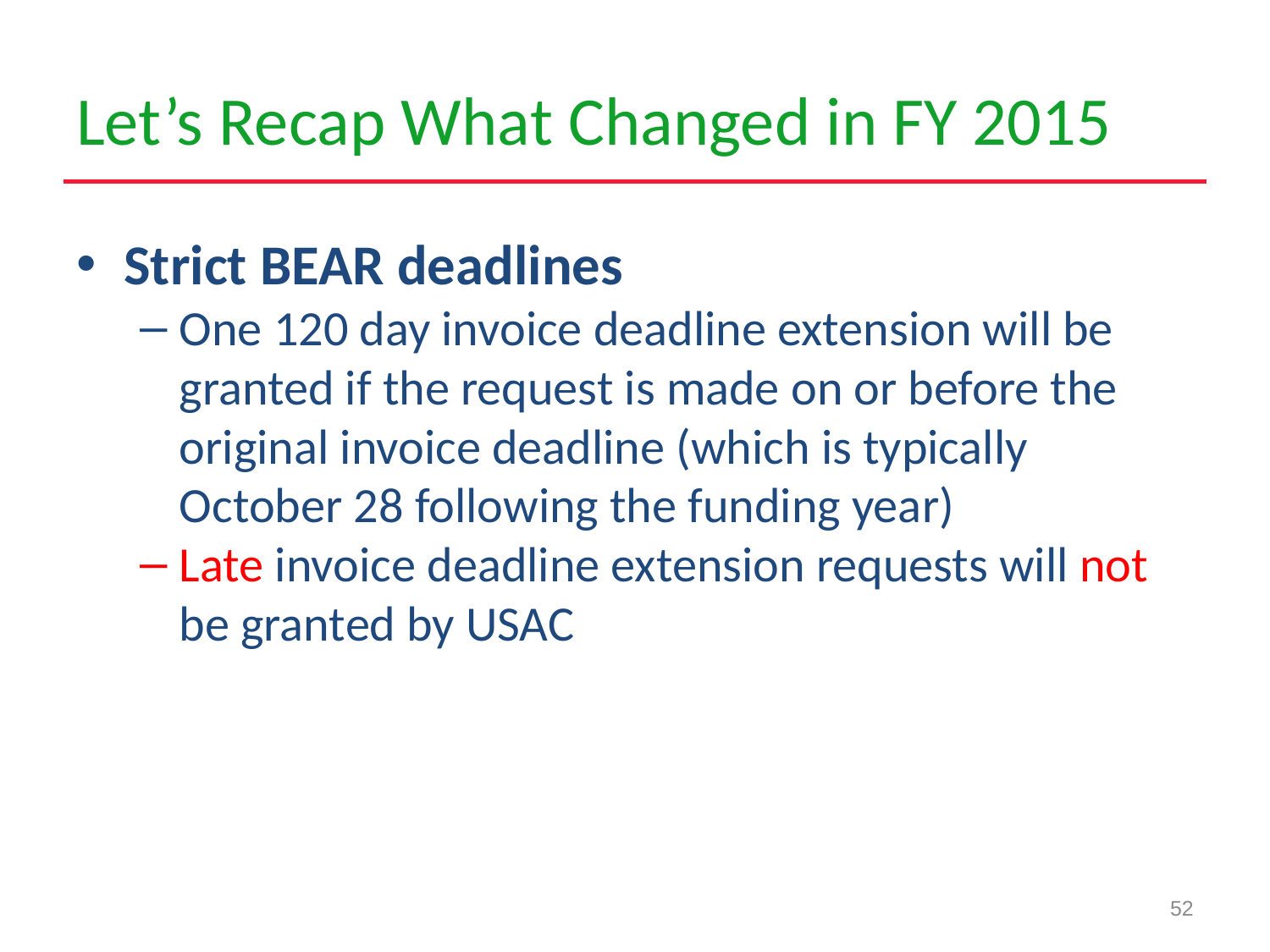

# Let’s Recap What Changed in FY 2015
Strict BEAR deadlines
One 120 day invoice deadline extension will be granted if the request is made on or before the original invoice deadline (which is typically October 28 following the funding year)
Late invoice deadline extension requests will not be granted by USAC

52